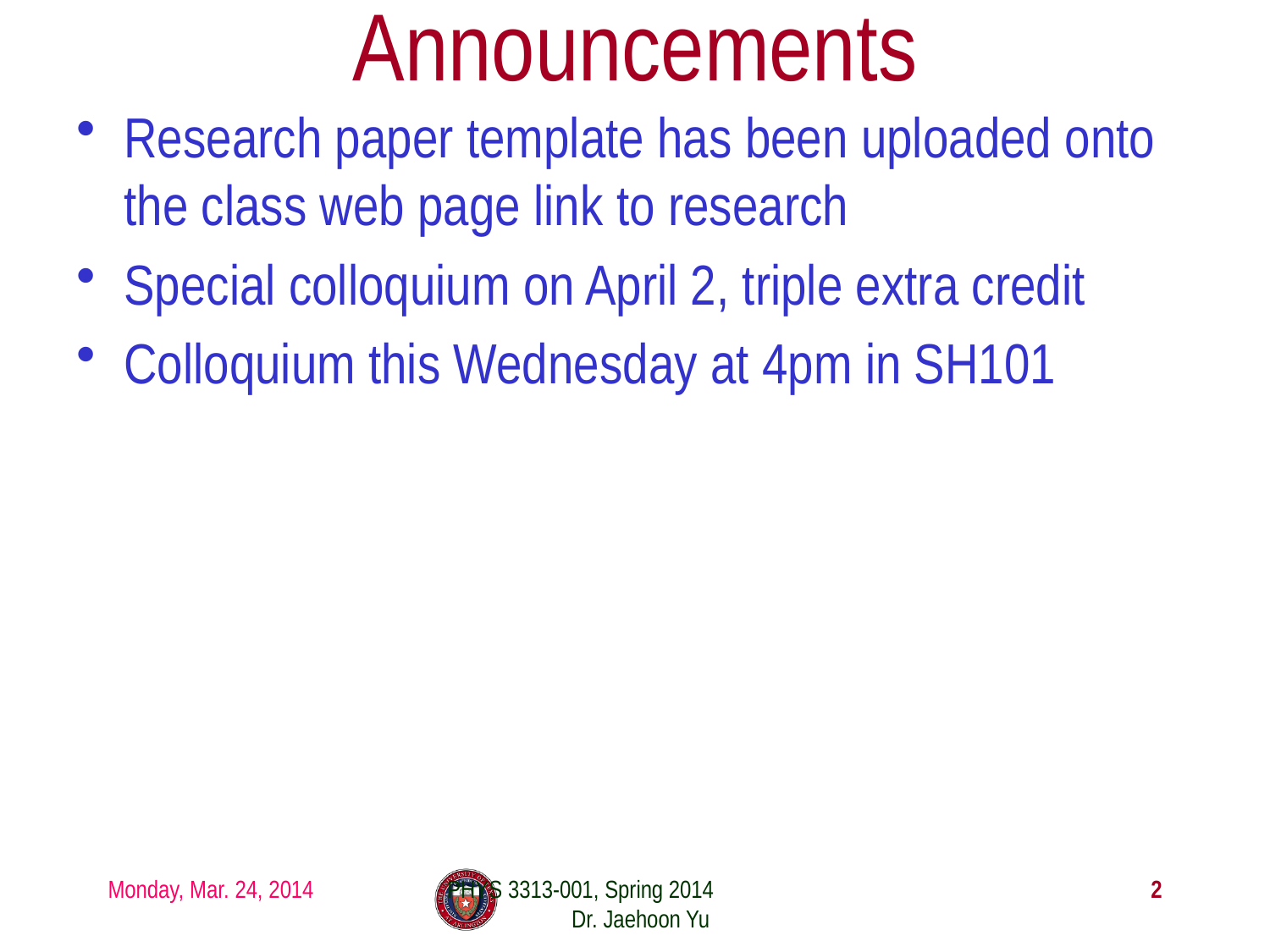

# Announcements
Research paper template has been uploaded onto the class web page link to research
Special colloquium on April 2, triple extra credit
Colloquium this Wednesday at 4pm in SH101
Monday, Mar. 24, 2014
PHYS 3313-001, Spring 2014                      Dr. Jaehoon Yu
2